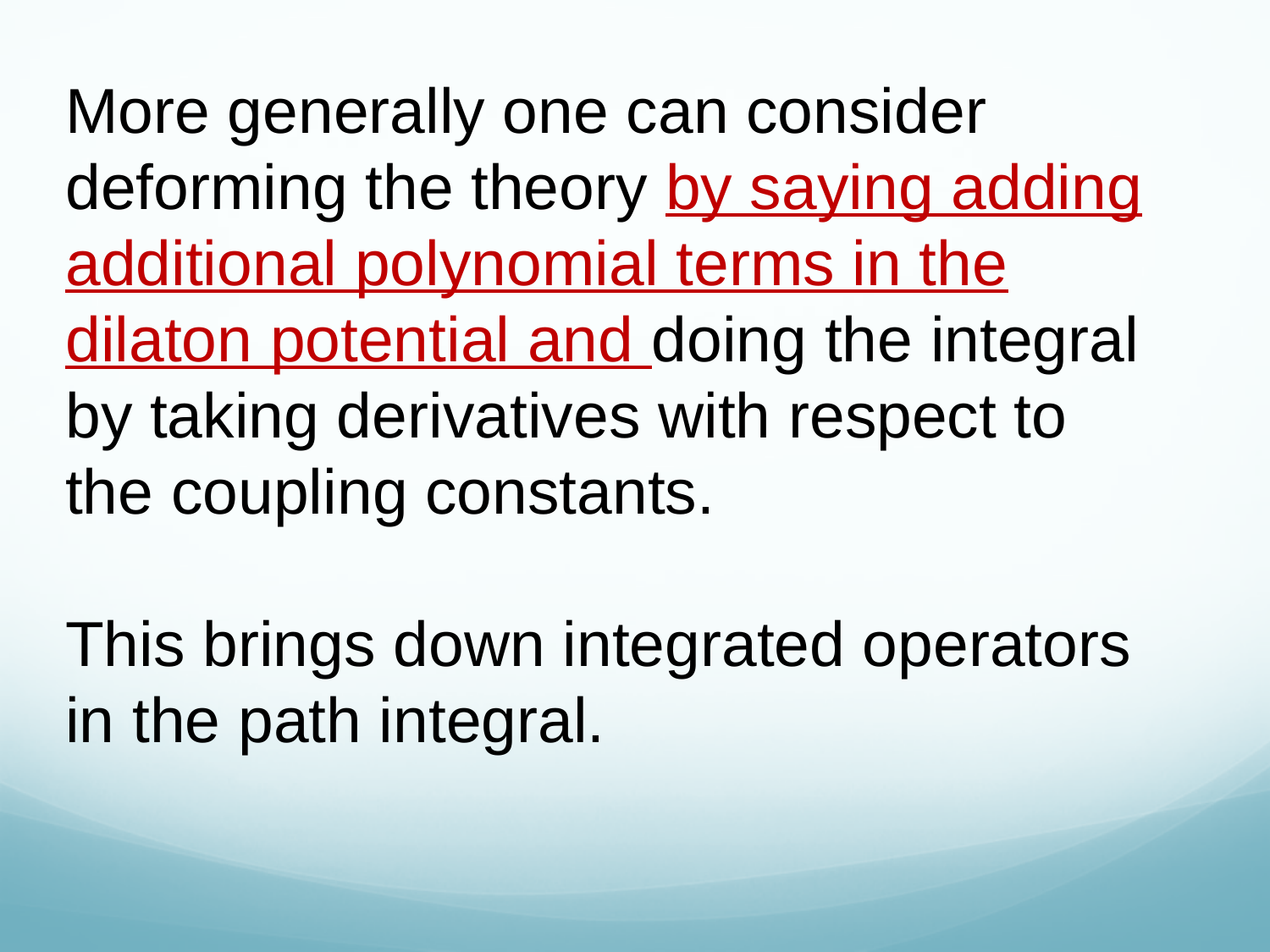

More generally one can consider deforming the theory by saying adding additional polynomial terms in the dilaton potential and doing the integral
by taking derivatives with respect to the coupling constants.

This brings down integrated operators in the path integral.